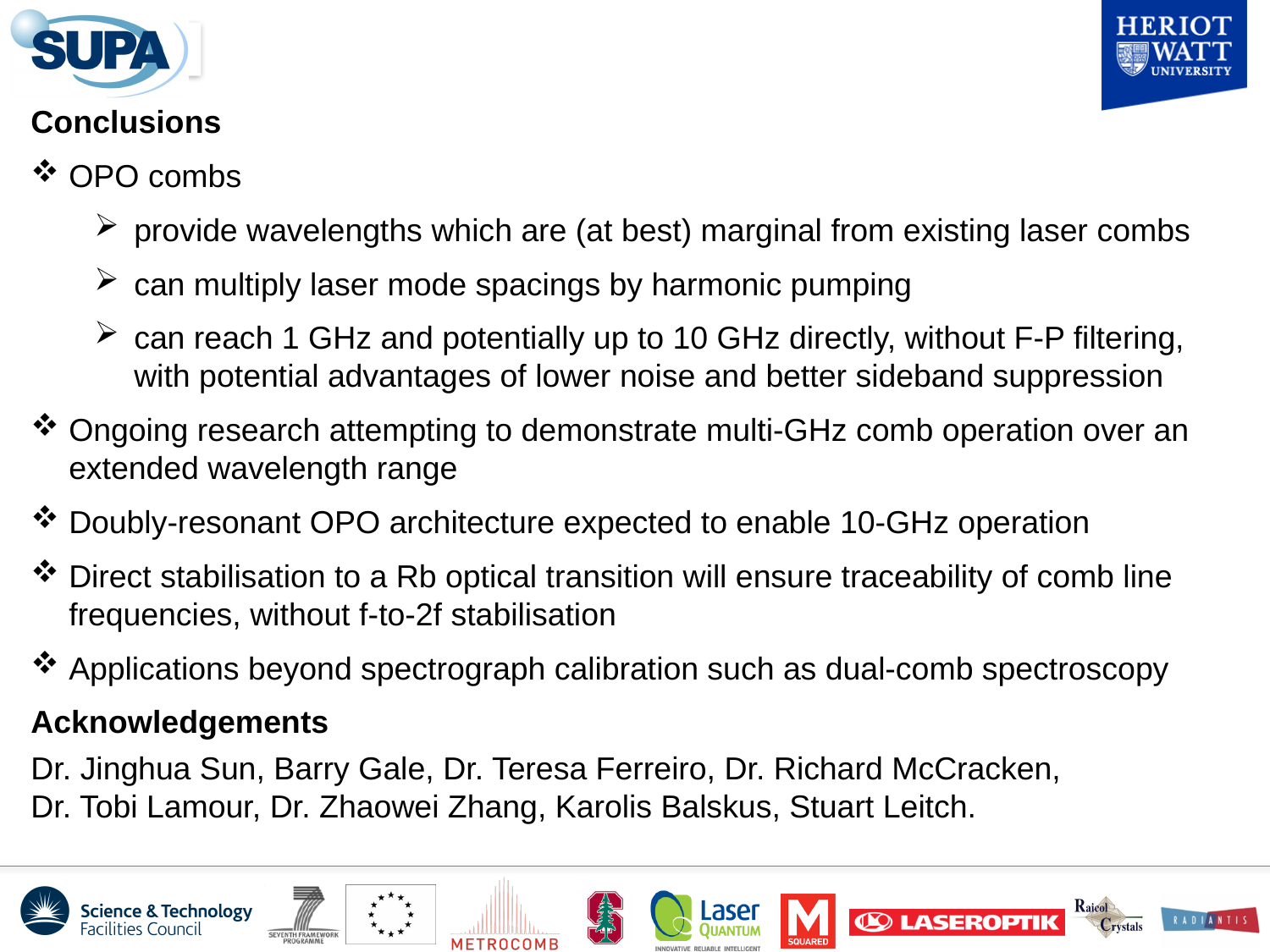

Conclusions
OPO combs
provide wavelengths which are (at best) marginal from existing laser combs
can multiply laser mode spacings by harmonic pumping
can reach 1 GHz and potentially up to 10 GHz directly, without F-P filtering, with potential advantages of lower noise and better sideband suppression
Ongoing research attempting to demonstrate multi-GHz comb operation over an extended wavelength range
Doubly-resonant OPO architecture expected to enable 10-GHz operation
Direct stabilisation to a Rb optical transition will ensure traceability of comb line frequencies, without f-to-2f stabilisation
Applications beyond spectrograph calibration such as dual-comb spectroscopy
Acknowledgements
Dr. Jinghua Sun, Barry Gale, Dr. Teresa Ferreiro, Dr. Richard McCracken,
Dr. Tobi Lamour, Dr. Zhaowei Zhang, Karolis Balskus, Stuart Leitch.